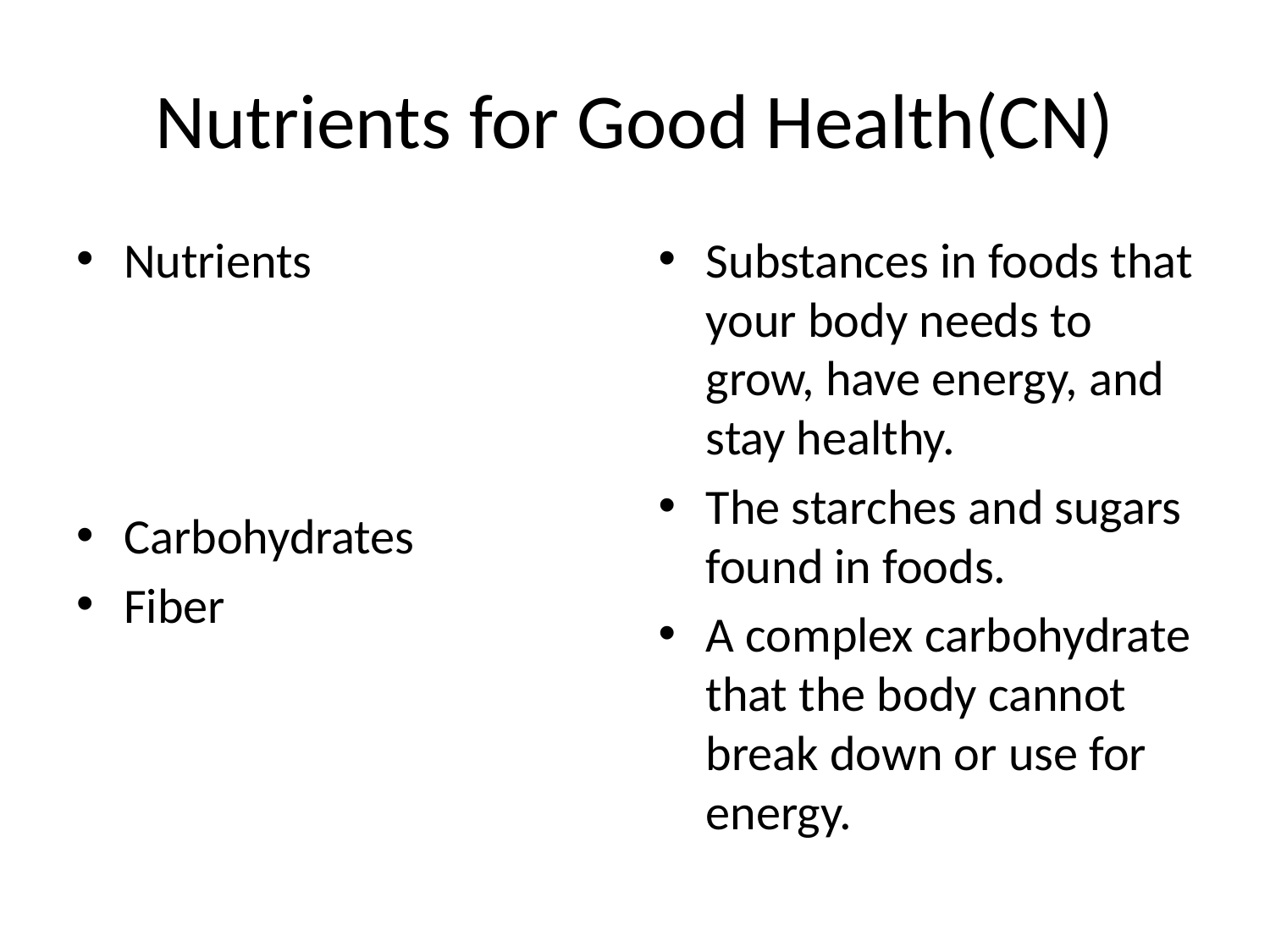

# Nutrients for Good Health(CN)
Nutrients

Carbohydrates
Fiber
Substances in foods that your body needs to grow, have energy, and stay healthy.
The starches and sugars found in foods.
A complex carbohydrate that the body cannot break down or use for energy.